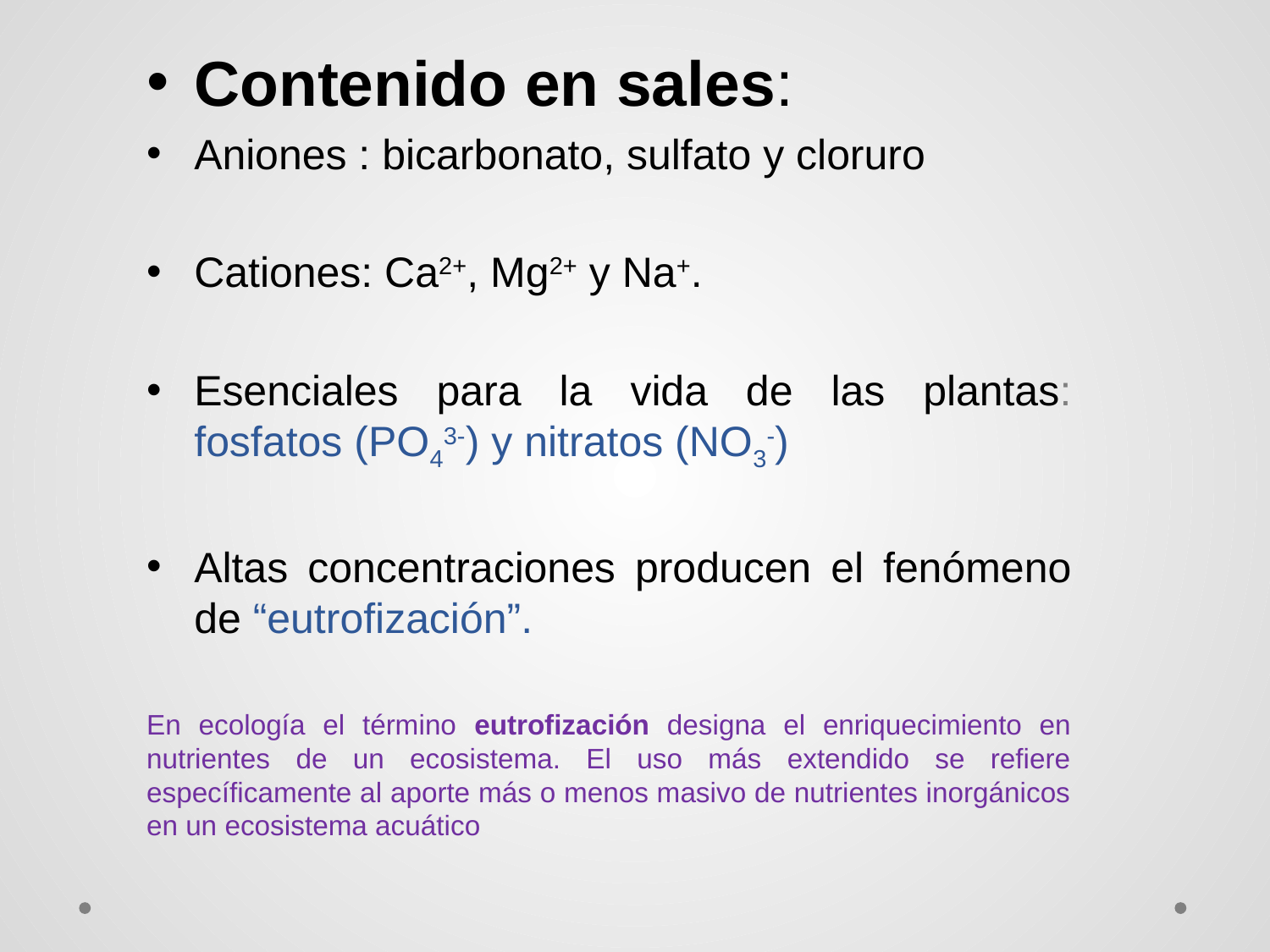

Contenido en sales:
Aniones : bicarbonato, sulfato y cloruro

Cationes: Ca2+, Mg2+ y Na+.

Esenciales para la vida de las plantas: fosfatos (PO43-) y nitratos (NO3-)

Altas concentraciones producen el fenómeno de “eutrofización”.

En ecología el término eutrofización designa el enriquecimiento en nutrientes de un ecosistema. El uso más extendido se refiere específicamente al aporte más o menos masivo de nutrientes inorgánicos en un ecosistema acuático